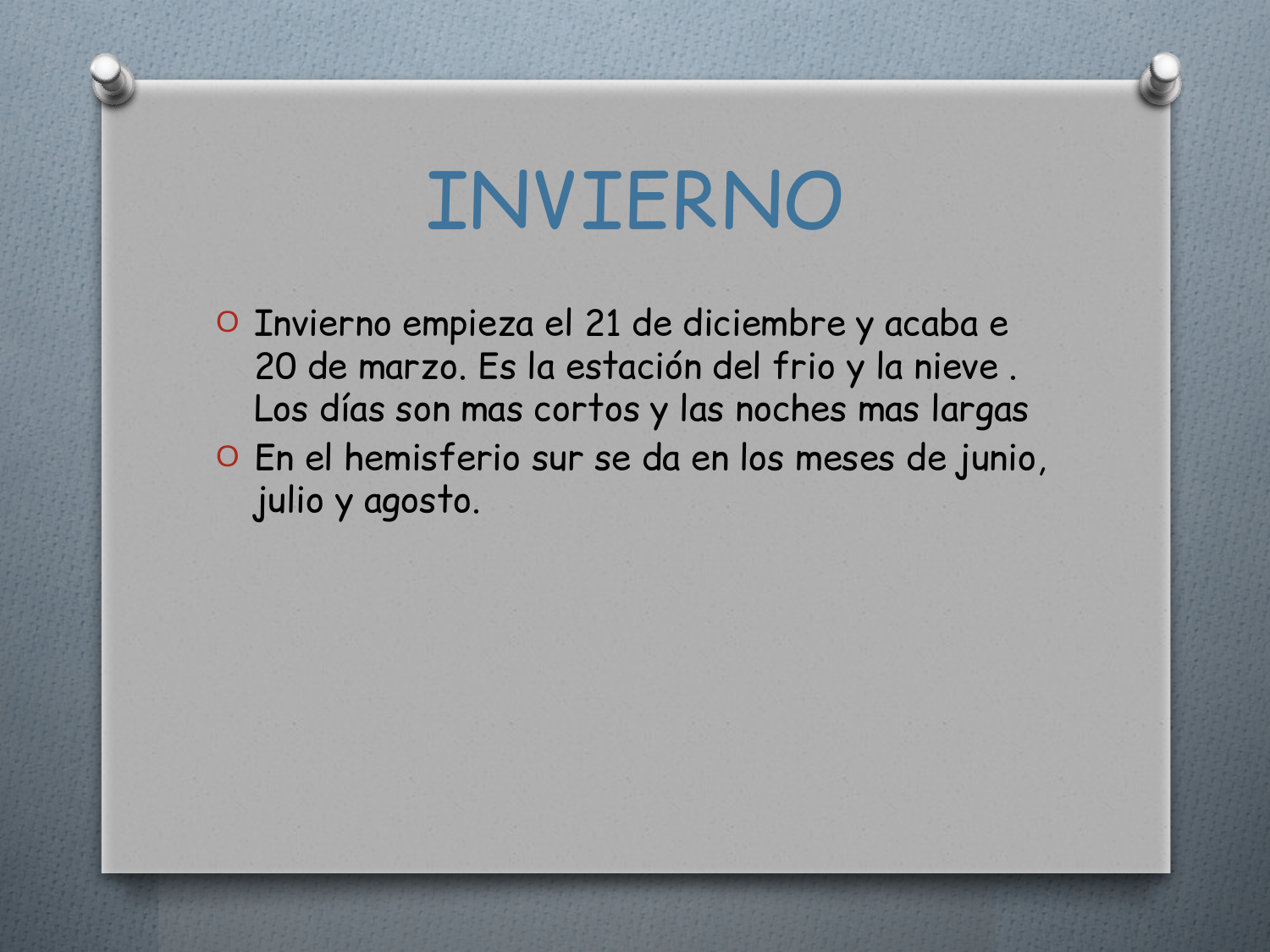

# INVIERNO
Invierno empieza el 21 de diciembre y acaba e 20 de marzo. Es la estación del frio y la nieve . Los días son mas cortos y las noches mas largas
En el hemisferio sur se da en los meses de junio, julio y agosto.